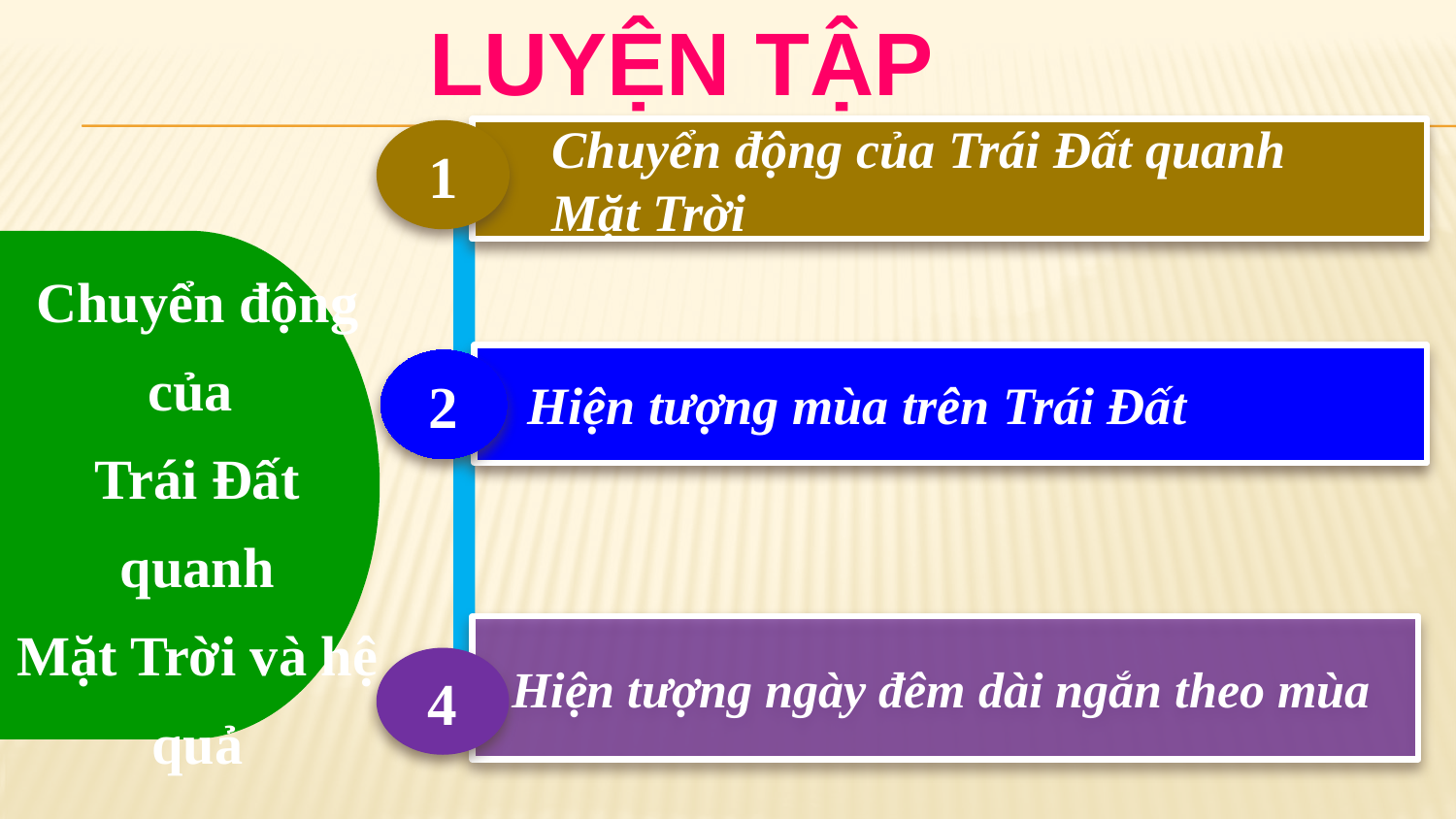

LUYỆN TẬP
     Chuyển động của Trái Đất quanh
     Mặt Trời
1

Chuyển động của
Trái Đất quanh
Mặt Trời và hệ quả
   Hiện tượng mùa trên Trái Đất
2
  Hiện tượng ngày đêm dài ngắn theo mùa
4